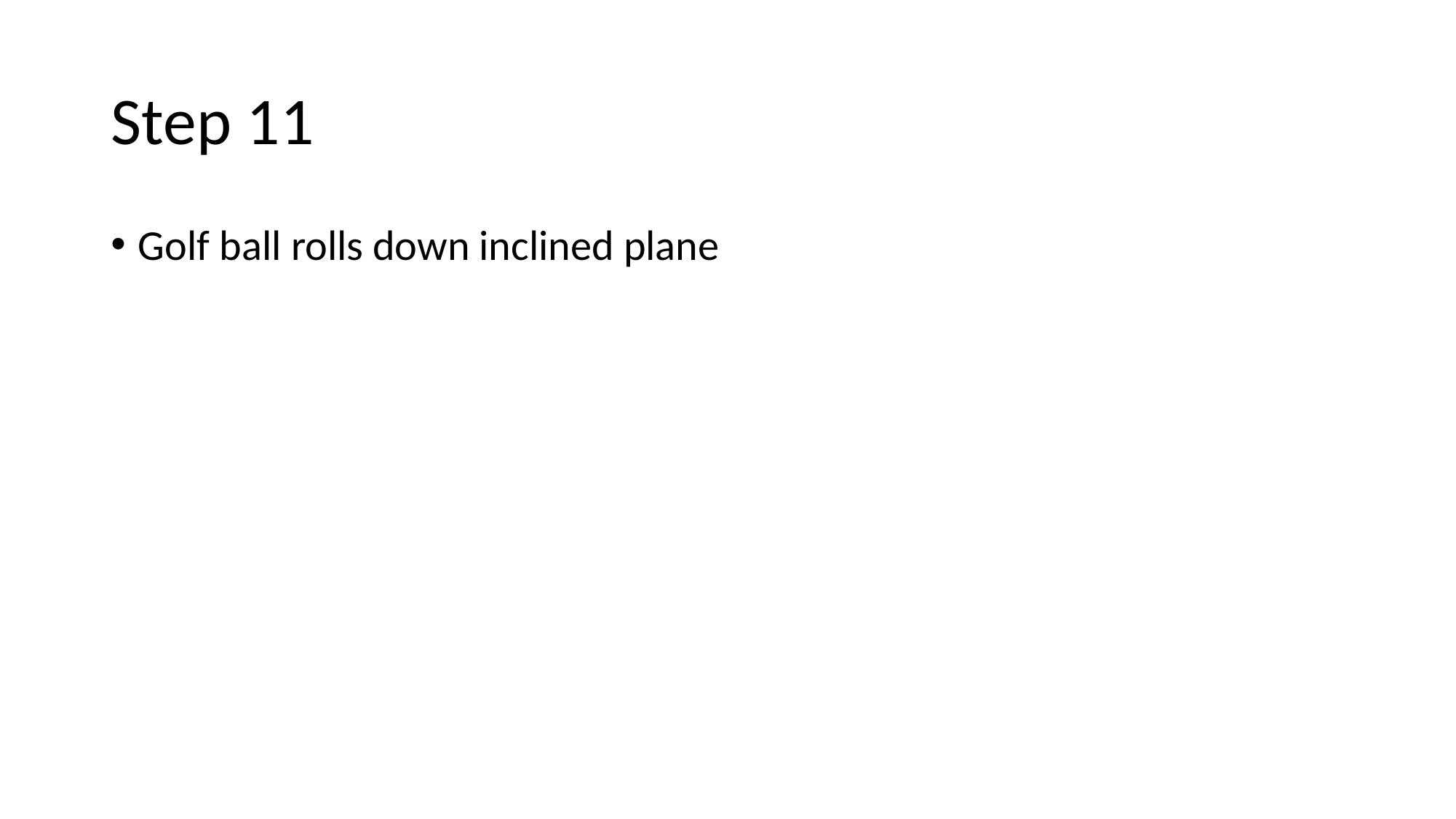

# Step 11
Golf ball rolls down inclined plane